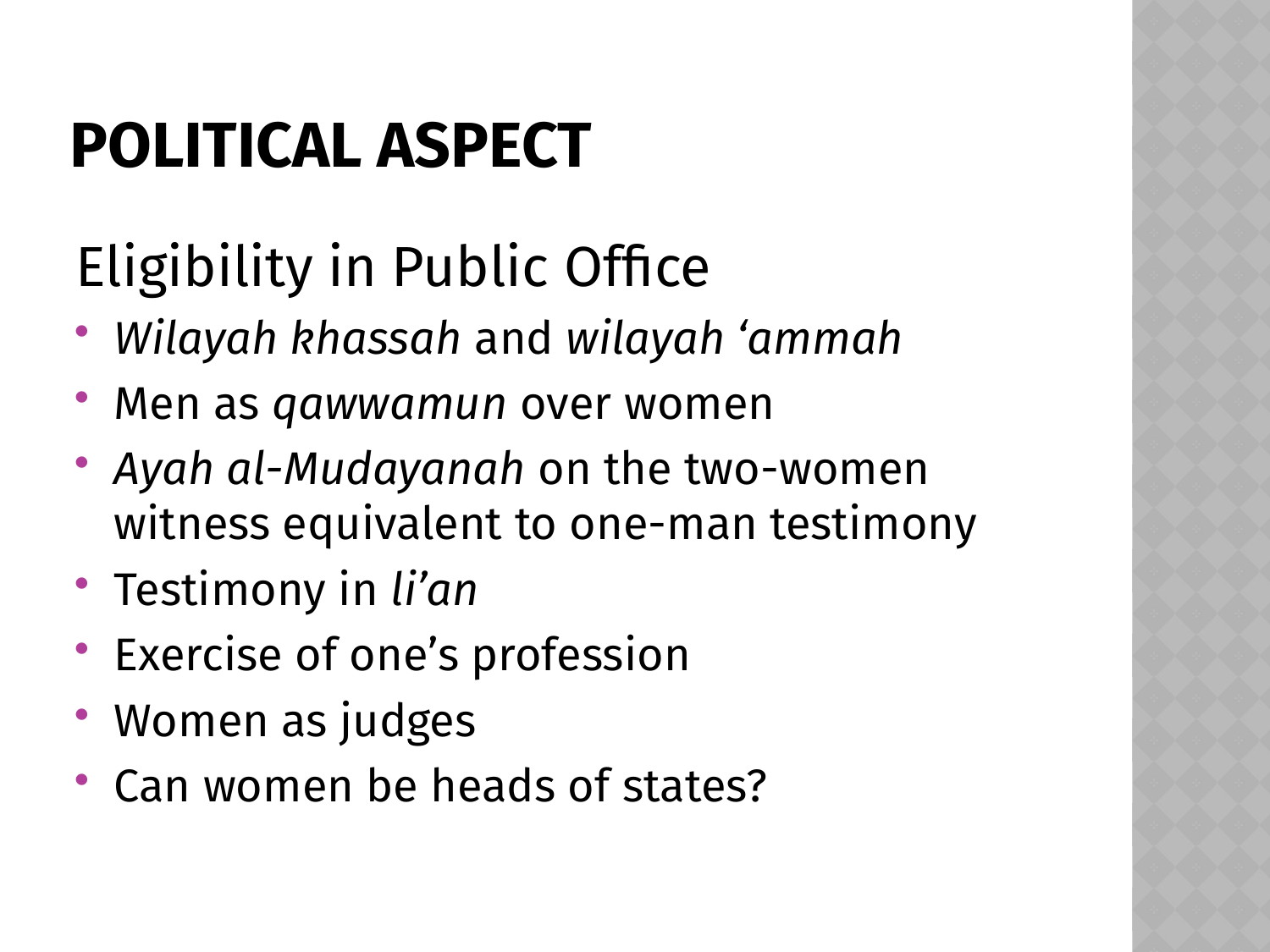

# Political aspect
Eligibility in Public Office
Wilayah khassah and wilayah ‘ammah
Men as qawwamun over women
Ayah al-Mudayanah on the two-women witness equivalent to one-man testimony
Testimony in li’an
Exercise of one’s profession
Women as judges
Can women be heads of states?